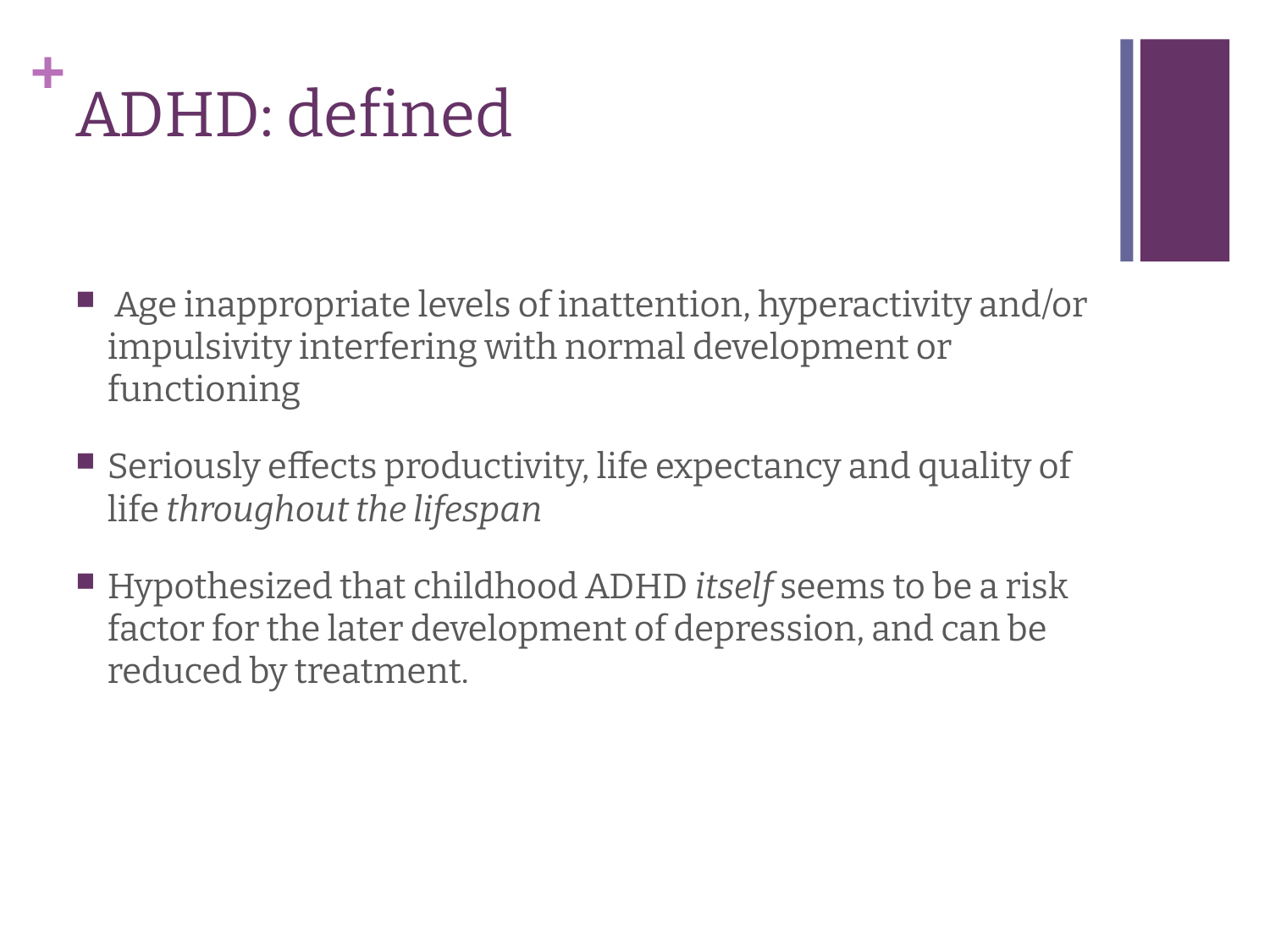

# ADHD: defined
 Age inappropriate levels of inattention, hyperactivity and/or impulsivity interfering with normal development or functioning
Seriously effects productivity, life expectancy and quality of life throughout the lifespan
Hypothesized that childhood ADHD itself seems to be a risk factor for the later development of depression, and can be reduced by treatment.